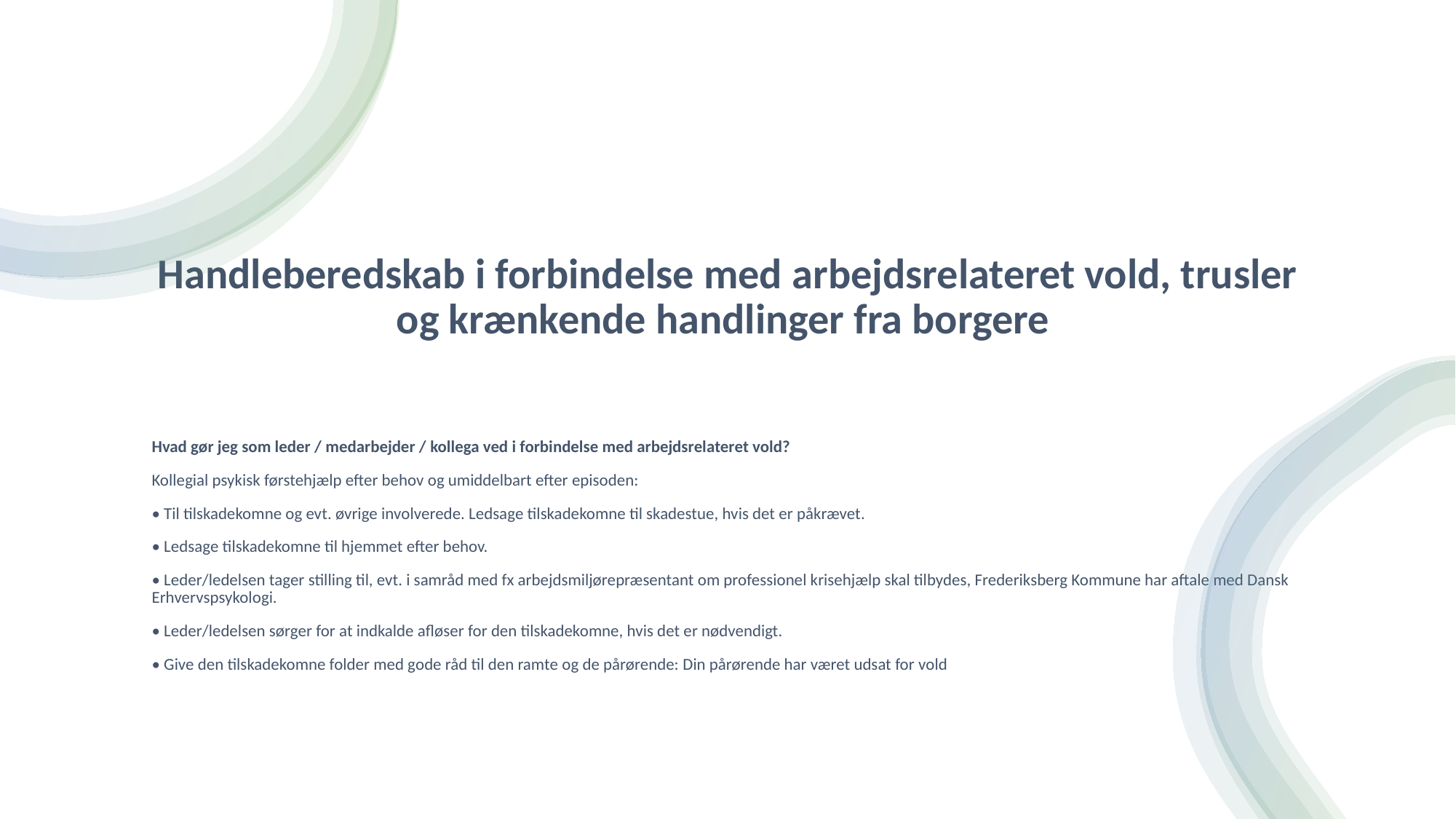

# Handleberedskab i forbindelse med arbejdsrelateret vold, trusler og krænkende handlinger fra borgere

Hvad gør jeg som leder / medarbejder / kollega ved i forbindelse med arbejdsrelateret vold?
Kollegial psykisk førstehjælp efter behov og umiddelbart efter episoden:
• Til tilskadekomne og evt. øvrige involverede. Ledsage tilskadekomne til skadestue, hvis det er påkrævet.
• Ledsage tilskadekomne til hjemmet efter behov.
• Leder/ledelsen tager stilling til, evt. i samråd med fx arbejdsmiljørepræsentant om professionel krisehjælp skal tilbydes, Frederiksberg Kommune har aftale med Dansk Erhvervspsykologi.
• Leder/ledelsen sørger for at indkalde afløser for den tilskadekomne, hvis det er nødvendigt.
• Give den tilskadekomne folder med gode råd til den ramte og de pårørende: Din pårørende har været udsat for vold